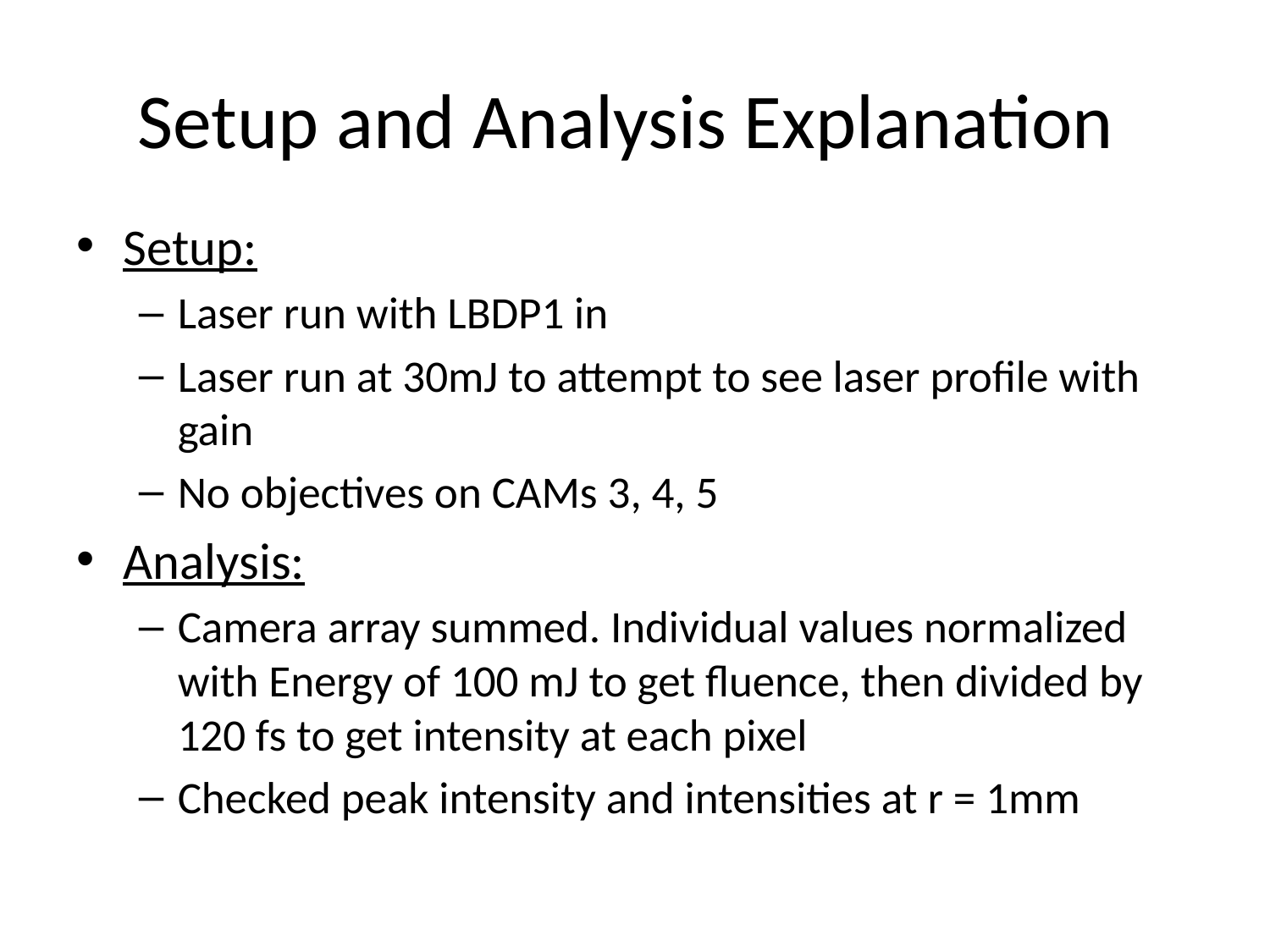

# Setup and Analysis Explanation
Setup:
Laser run with LBDP1 in
Laser run at 30mJ to attempt to see laser profile with gain
No objectives on CAMs 3, 4, 5
Analysis:
Camera array summed. Individual values normalized with Energy of 100 mJ to get fluence, then divided by 120 fs to get intensity at each pixel
Checked peak intensity and intensities at r = 1mm